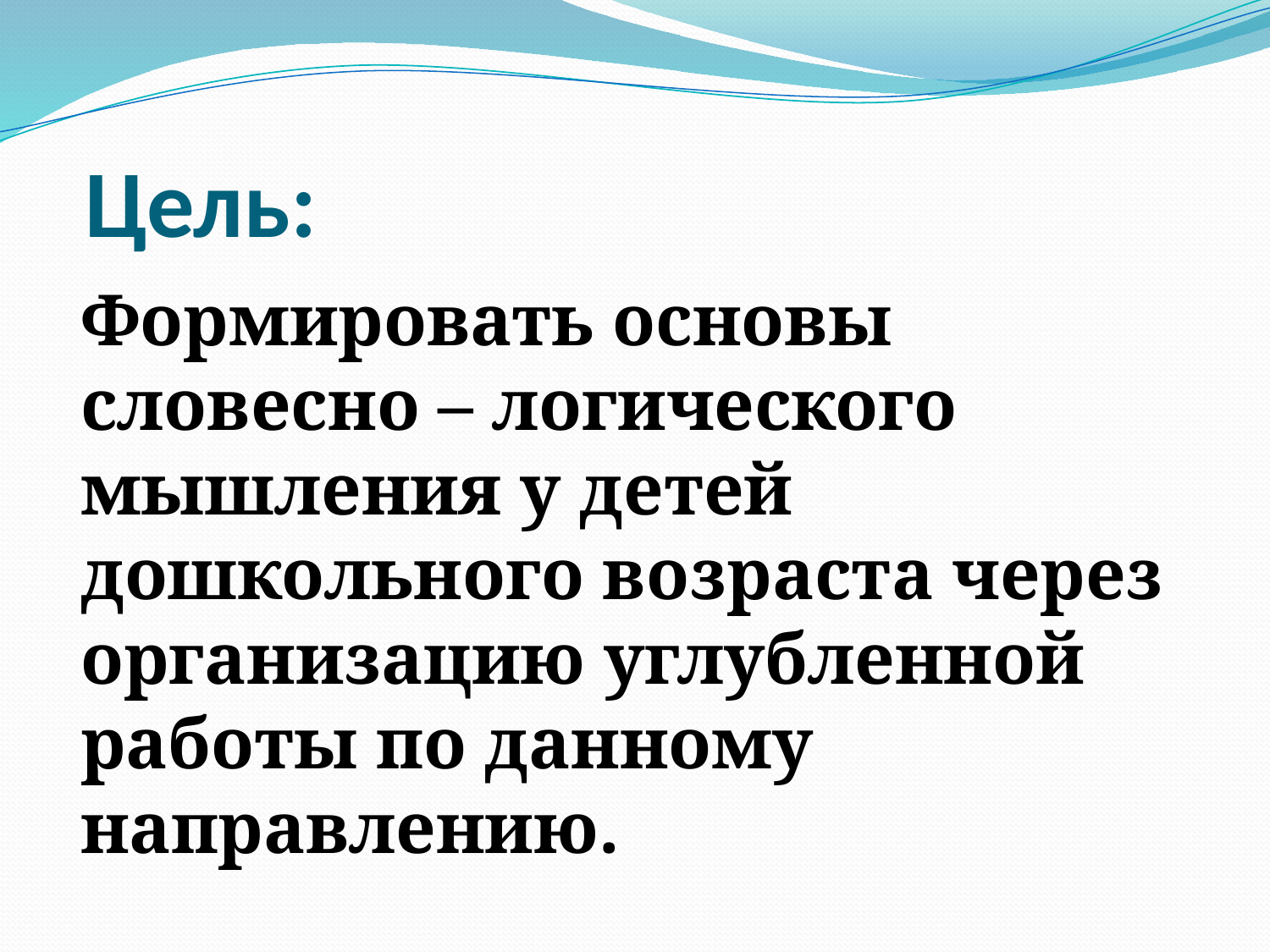

# Цель:
Формировать основы словесно – логического мышления у детей дошкольного возраста через организацию углубленной работы по данному направлению.